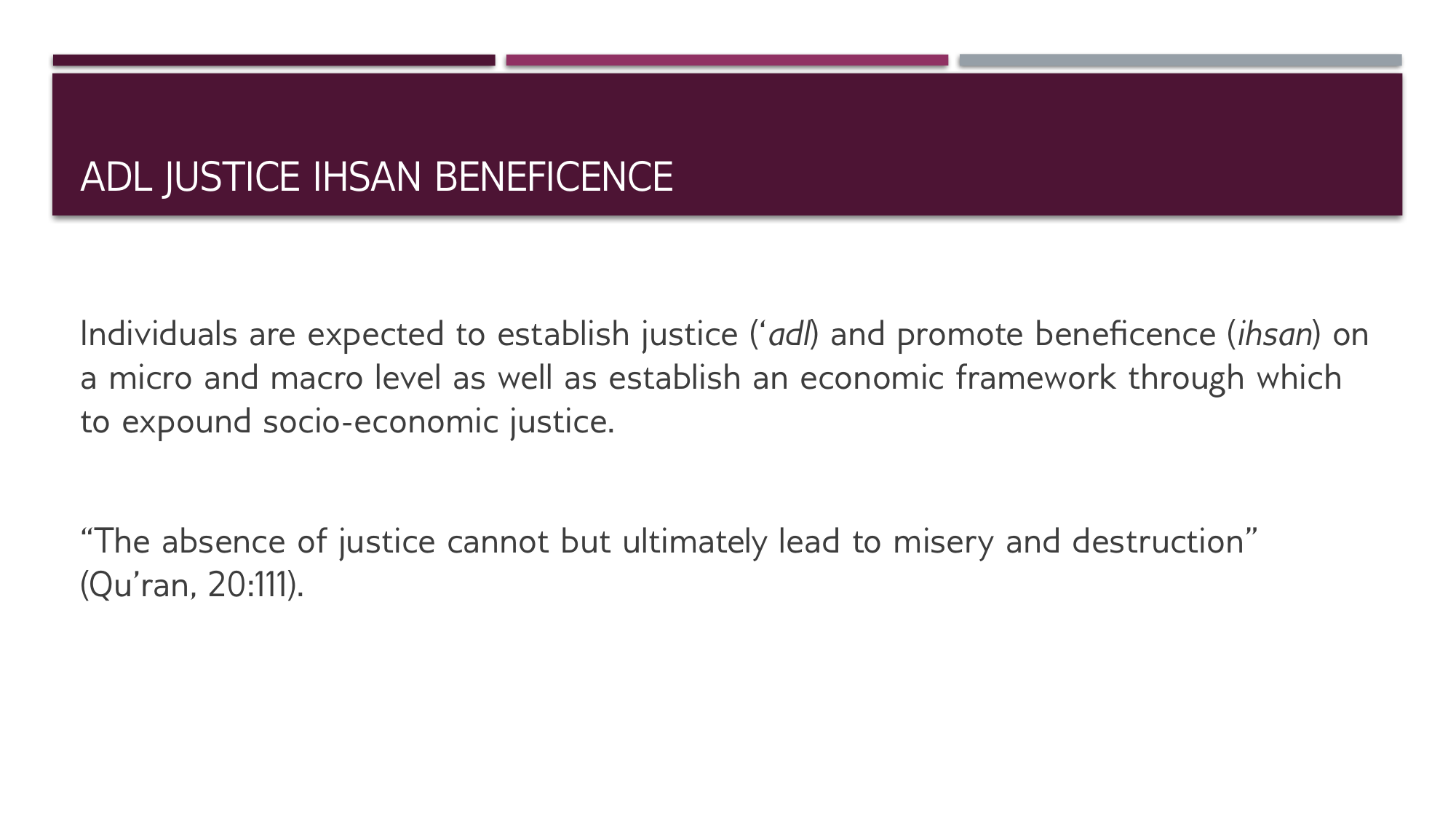

# ADL Justice ihsan beneficence
Individuals are expected to establish justice (‘adl) and promote beneficence (ihsan) on a micro and macro level as well as establish an economic framework through which to expound socio-economic justice.

“The absence of justice cannot but ultimately lead to misery and destruction” (Qu’ran, 20:111).